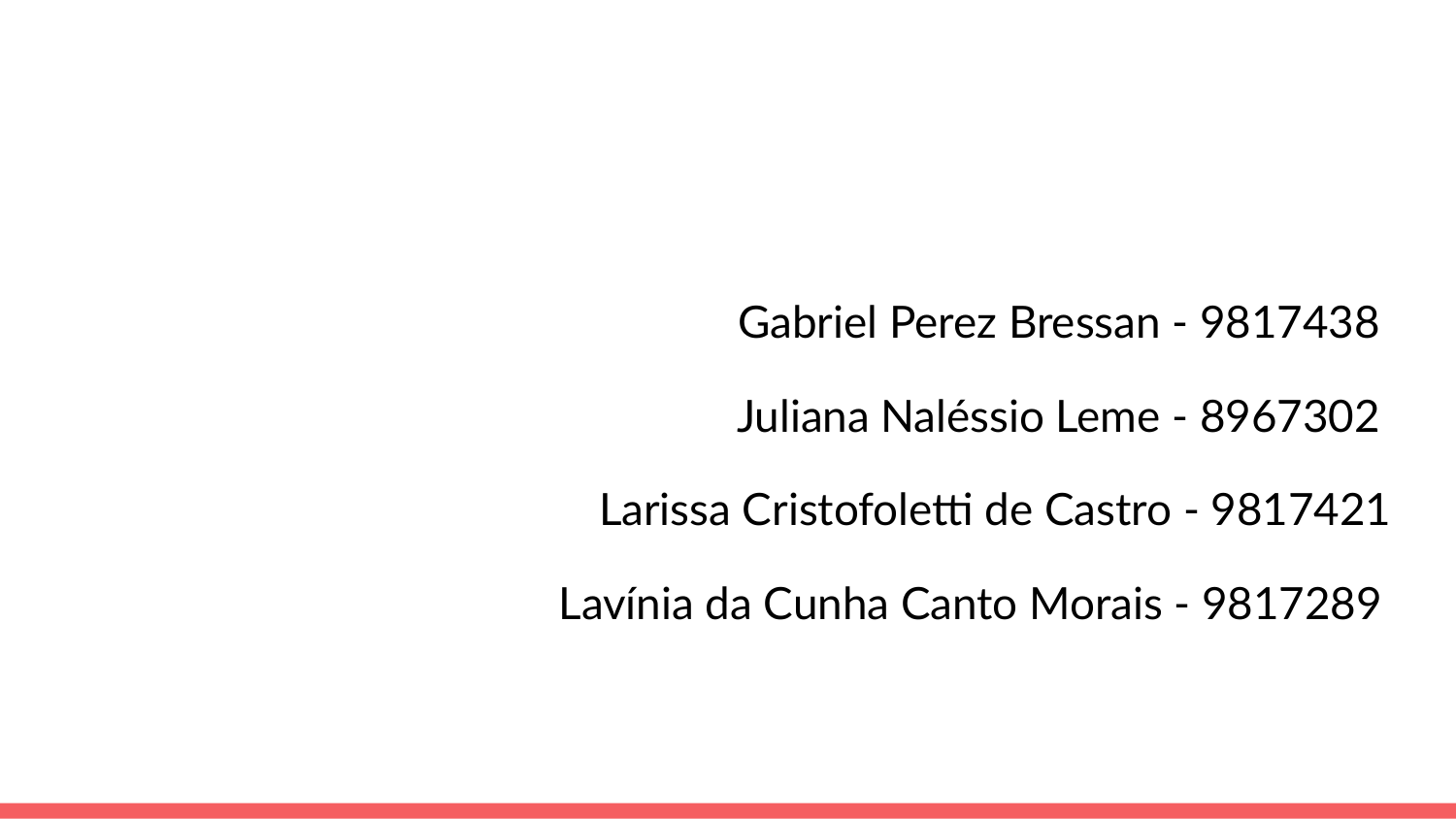

Gabriel Perez Bressan - 9817438
Juliana Naléssio Leme - 8967302
Larissa Cristofoletti de Castro - 9817421
Lavínia da Cunha Canto Morais - 9817289